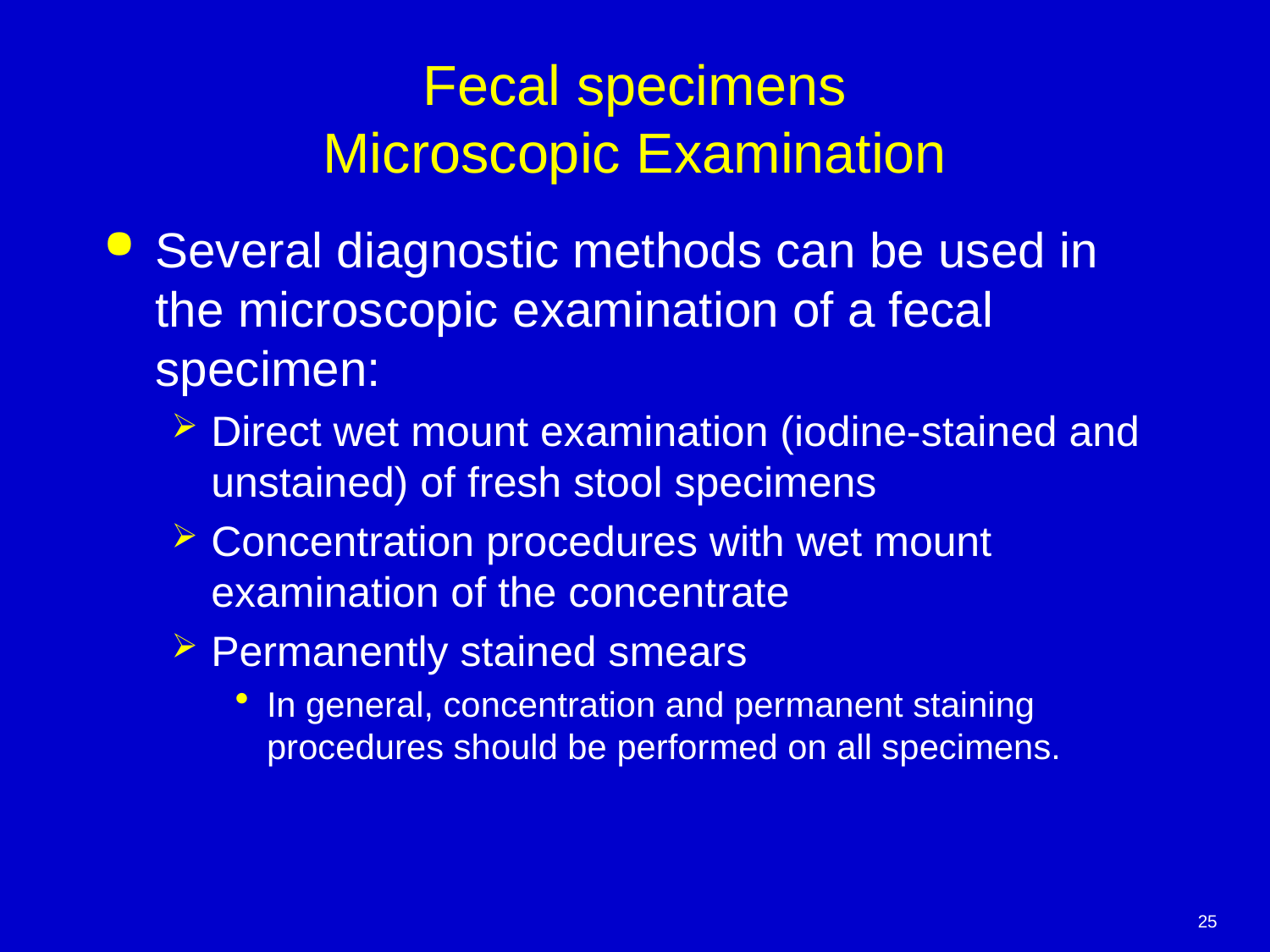

# Fecal specimens Microscopic Examination
Several diagnostic methods can be used in the microscopic examination of a fecal specimen:
Direct wet mount examination (iodine-stained and unstained) of fresh stool specimens
Concentration procedures with wet mount examination of the concentrate
Permanently stained smears
In general, concentration and permanent staining procedures should be performed on all specimens.